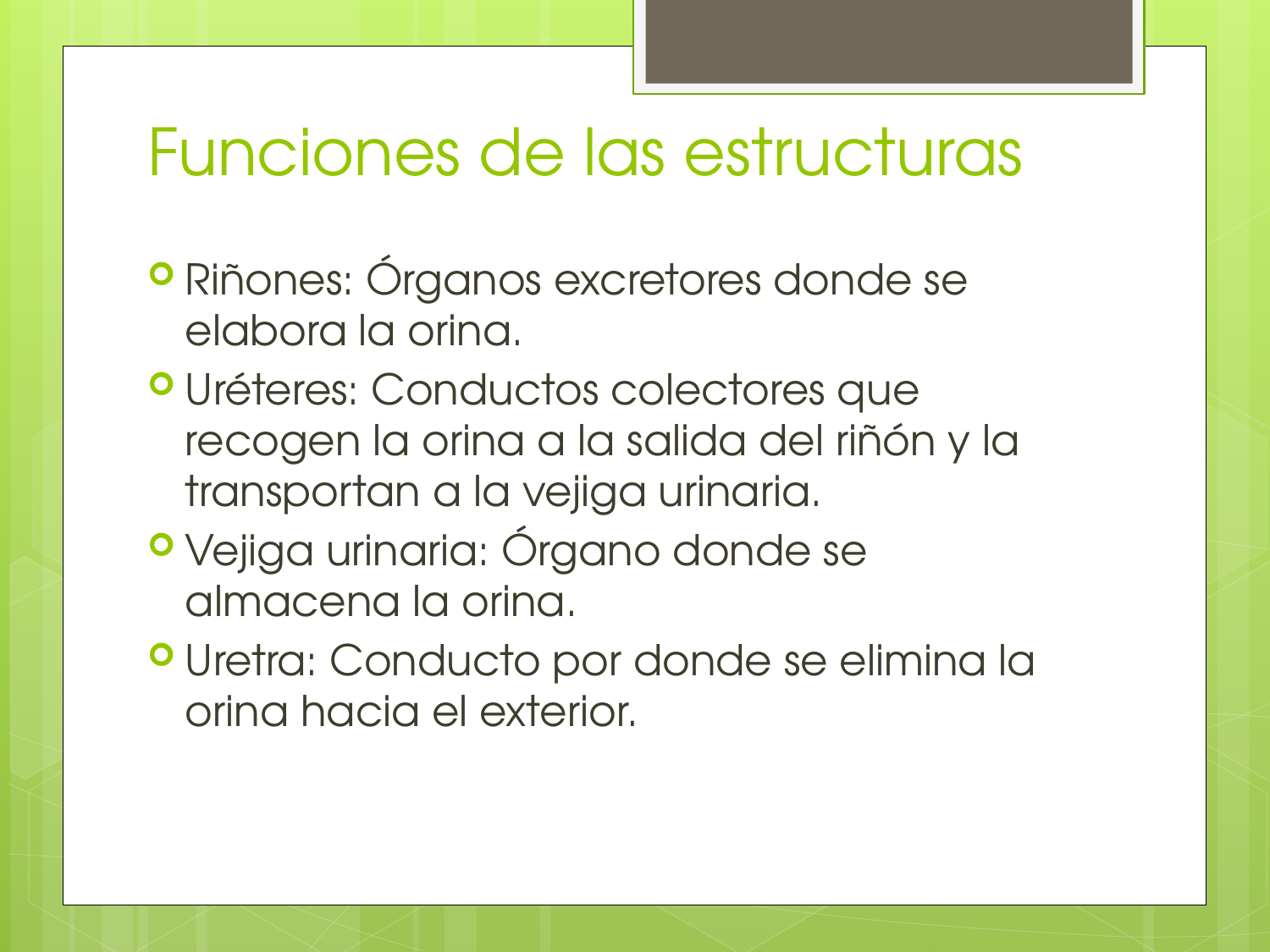

# Funciones de las estructuras
Riñones: Órganos excretores donde se elabora la orina.
Uréteres: Conductos colectores que recogen la orina a la salida del riñón y la transportan a la vejiga urinaria.
Vejiga urinaria: Órgano donde se almacena la orina.
Uretra: Conducto por donde se elimina la orina hacia el exterior.